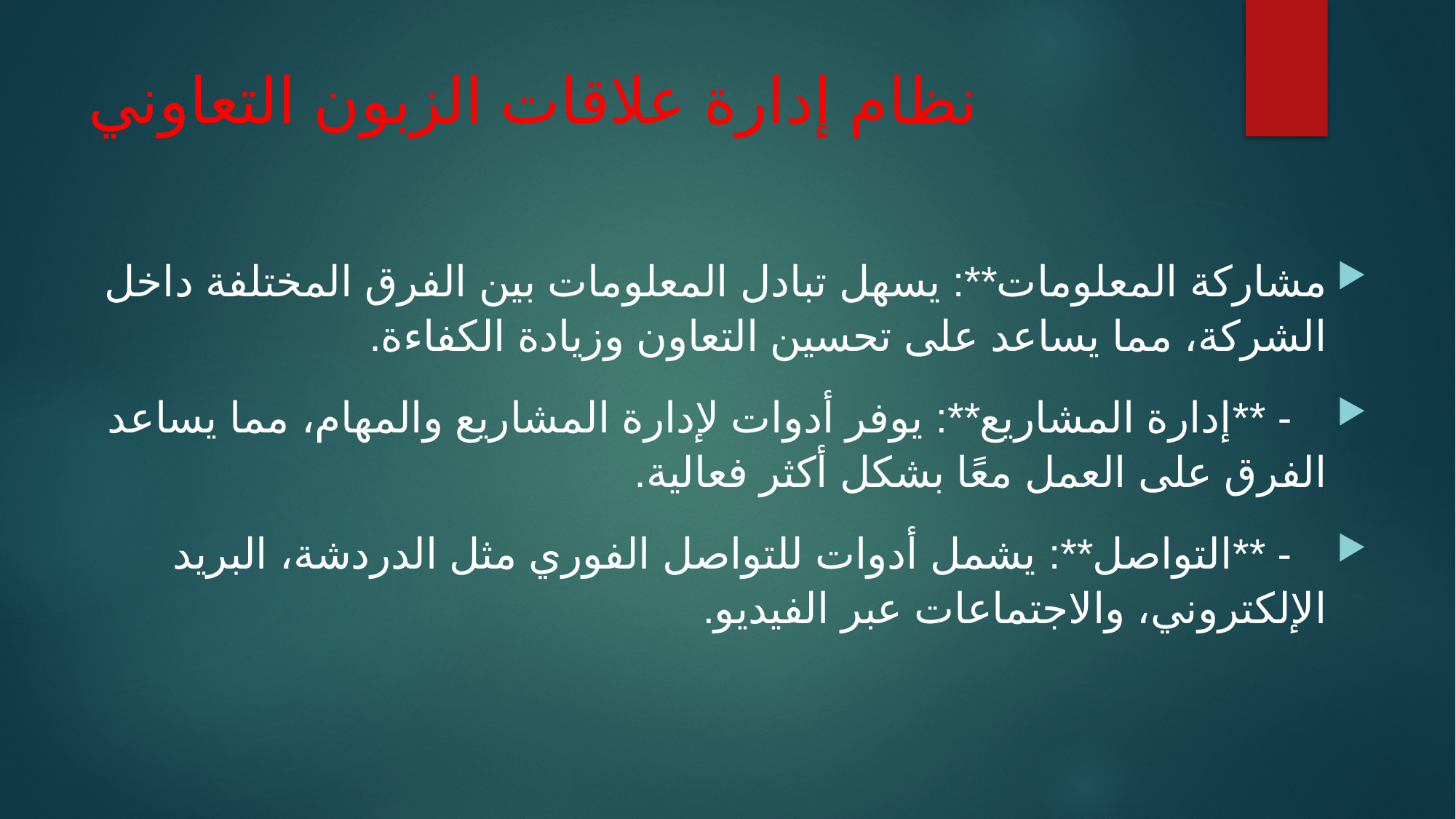

# نظام إدارة علاقات الزبون التعاوني
مشاركة المعلومات**: يسهل تبادل المعلومات بين الفرق المختلفة داخل الشركة، مما يساعد على تحسين التعاون وزيادة الكفاءة.
   - **إدارة المشاريع**: يوفر أدوات لإدارة المشاريع والمهام، مما يساعد الفرق على العمل معًا بشكل أكثر فعالية.
   - **التواصل**: يشمل أدوات للتواصل الفوري مثل الدردشة، البريد الإلكتروني، والاجتماعات عبر الفيديو.